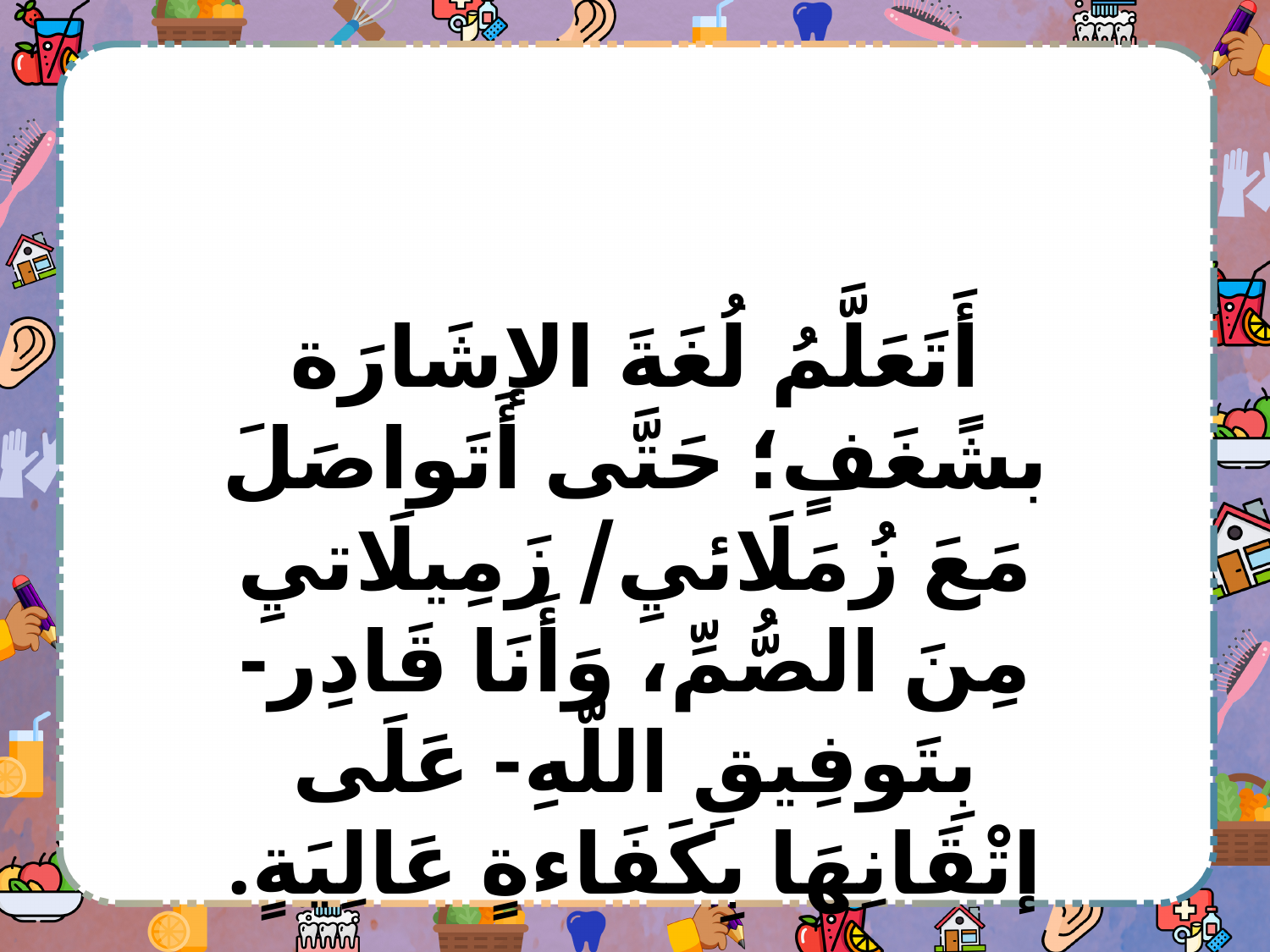

أَتَعَلَّمُ لُغَةَ الإشَارَة بشًغَفٍ؛ حَتَّى أَتَواصَلَ مَعَ زُمَلَائيِ/ زَمِيلَاتيِ مِنَ الصُّمِّ، وَأَنَا قَادِر- بِتَوفِيقِ اللّهِ- عَلَى إتْقَانِهَا بِكَفَاءةٍ عَالِيَةٍ.